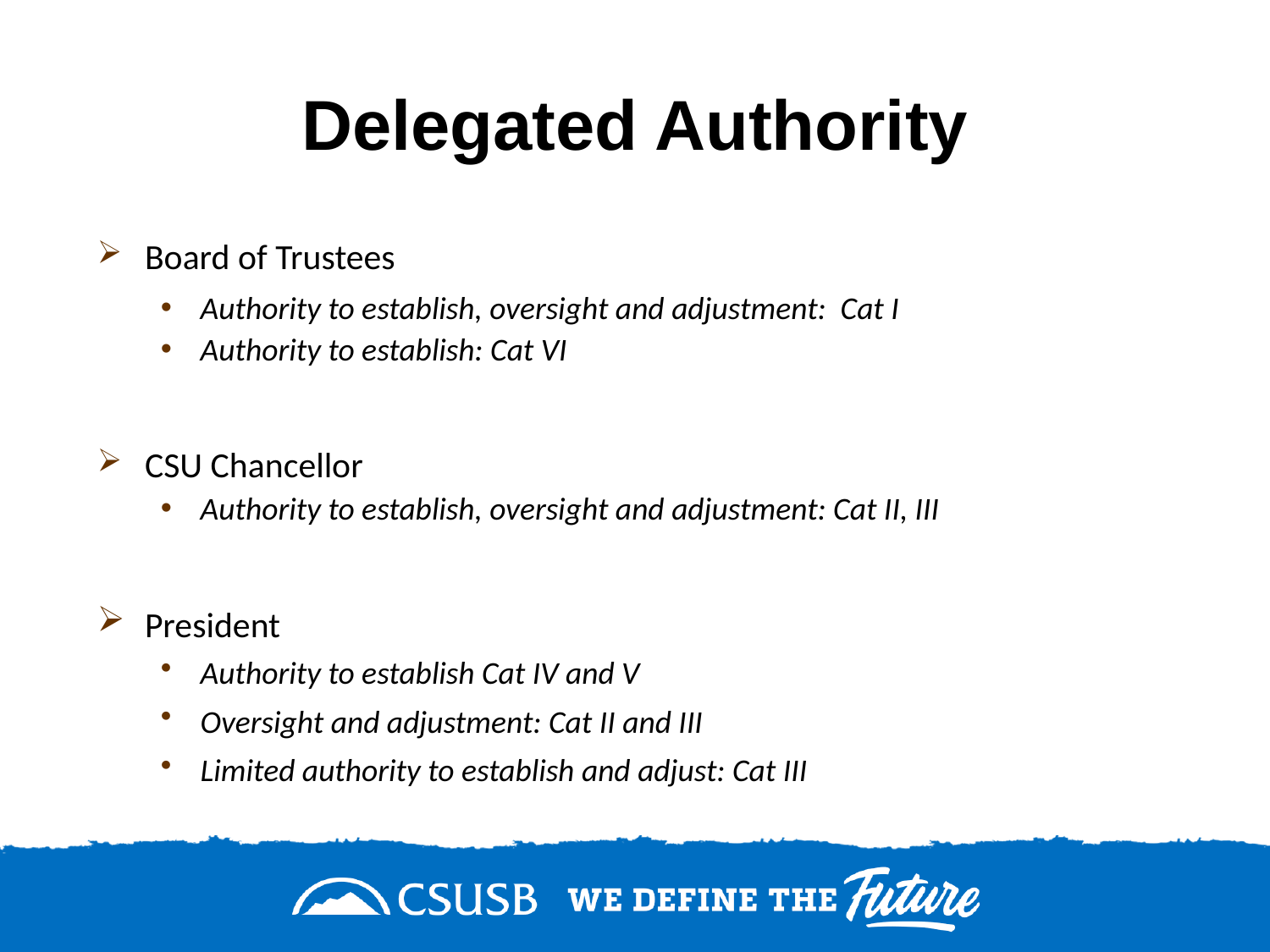

# Delegated Authority
Board of Trustees
Authority to establish, oversight and adjustment:  Cat I
Authority to establish: Cat VI

CSU Chancellor
Authority to establish, oversight and adjustment: Cat II, III

President
Authority to establish Cat IV and V
Oversight and adjustment: Cat II and III
Limited authority to establish and adjust: Cat III